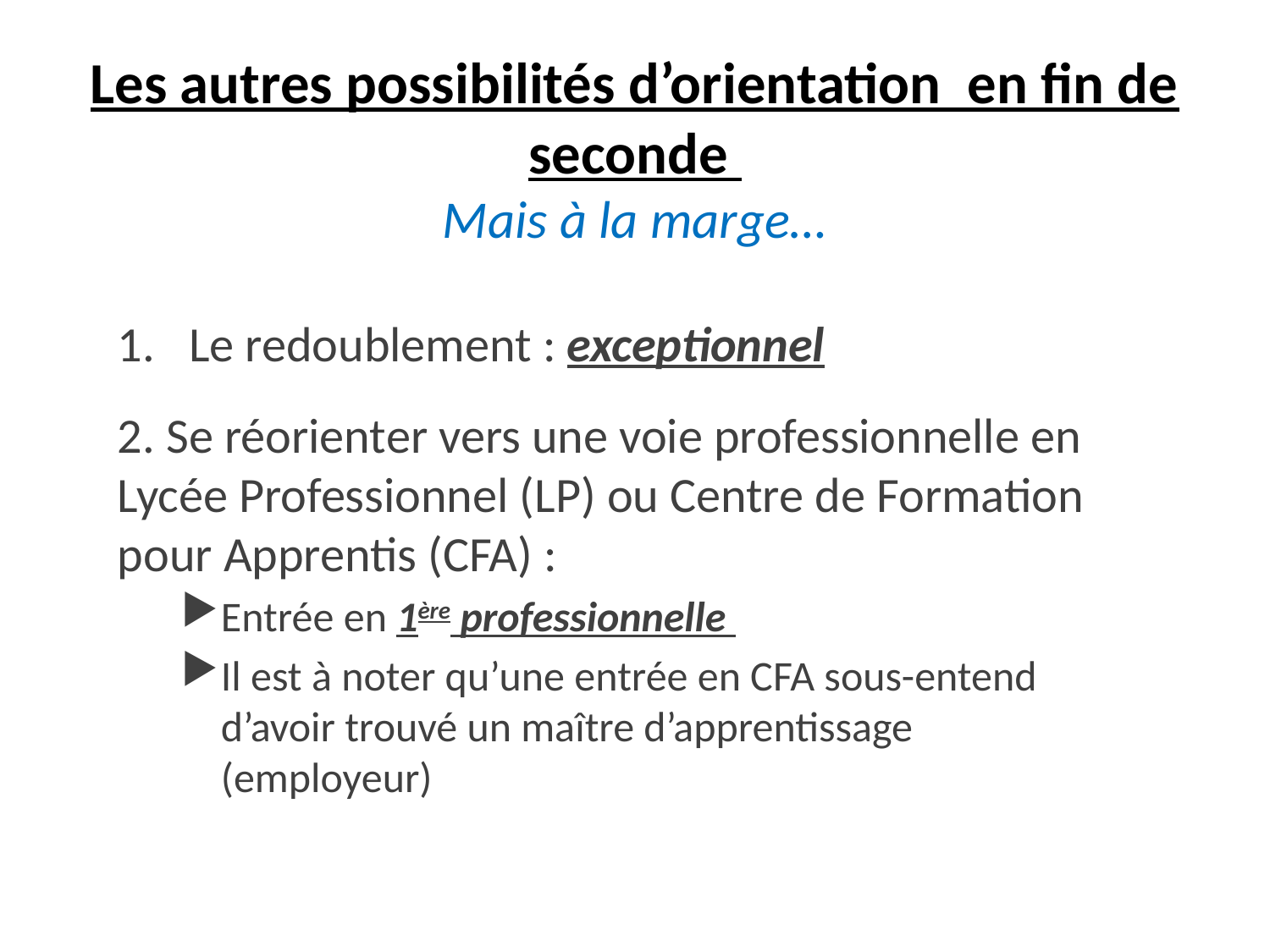

# Les autres possibilités d’orientation  en fin de seconde Mais à la marge…
Le redoublement : exceptionnel

2. Se réorienter vers une voie professionnelle en Lycée Professionnel (LP) ou Centre de Formation pour Apprentis (CFA) :
Entrée en 1ère professionnelle
Il est à noter qu’une entrée en CFA sous-entend d’avoir trouvé un maître d’apprentissage (employeur)